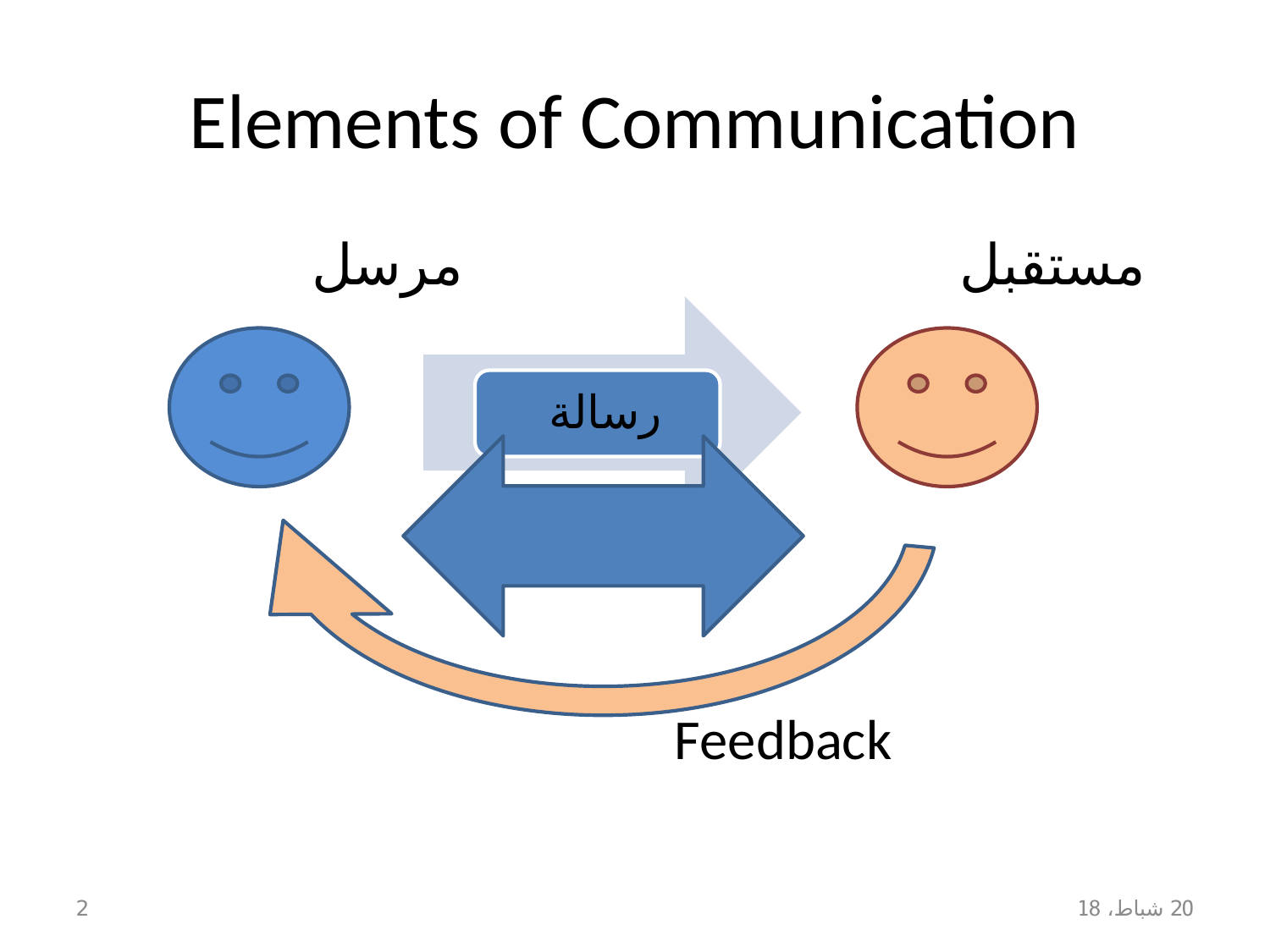

# Elements of Communication
		مستقبل  	                                مرسل

				Feedback

رسالة

2
20 شباط، 18